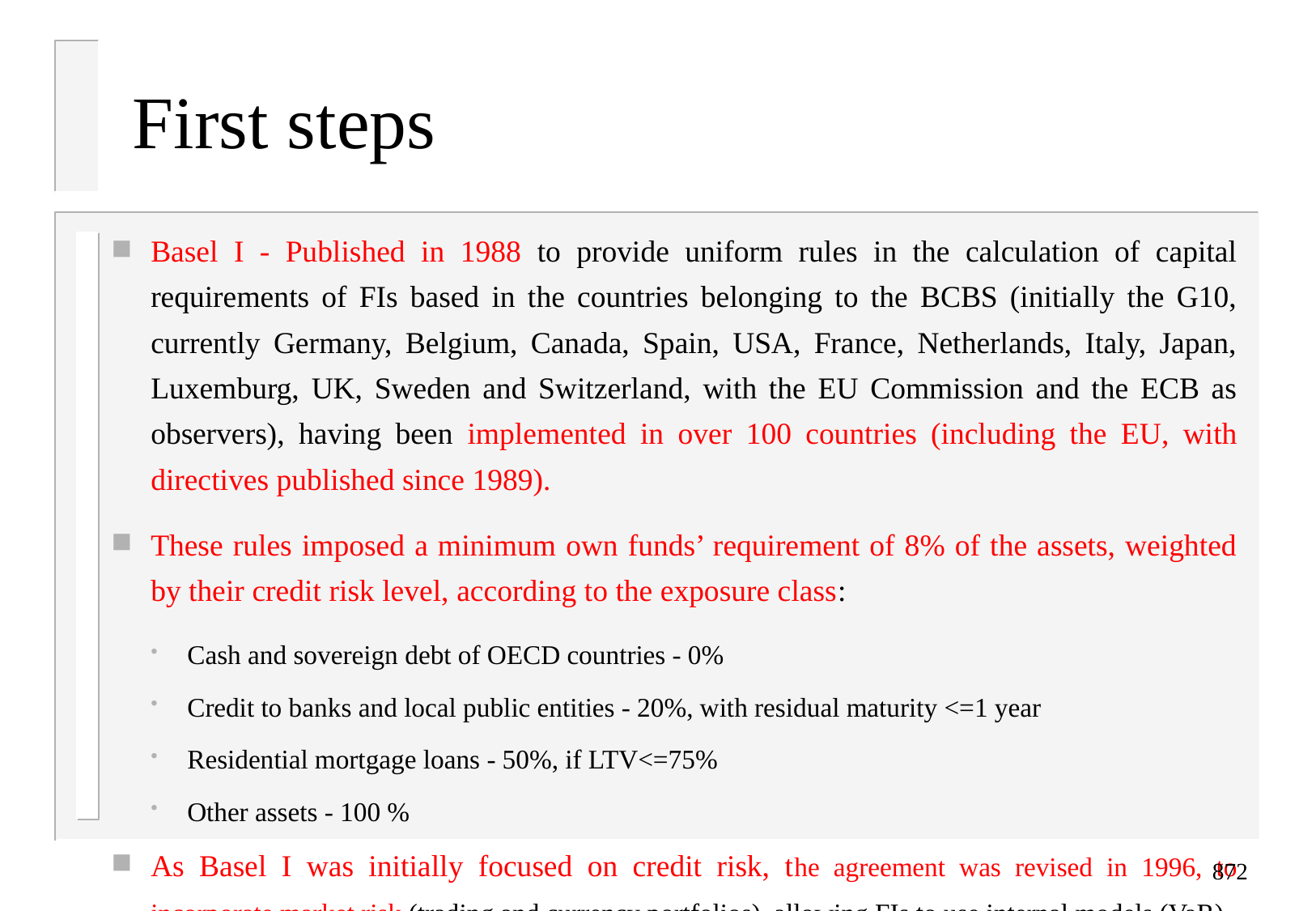

# First steps
Basel I - Published in 1988 to provide uniform rules in the calculation of capital requirements of FIs based in the countries belonging to the BCBS (initially the G10, currently Germany, Belgium, Canada, Spain, USA, France, Netherlands, Italy, Japan, Luxemburg, UK, Sweden and Switzerland, with the EU Commission and the ECB as observers), having been implemented in over 100 countries (including the EU, with directives published since 1989).
These rules imposed a minimum own funds’ requirement of 8% of the assets, weighted by their credit risk level, according to the exposure class:
Cash and sovereign debt of OECD countries - 0%
Credit to banks and local public entities - 20%, with residual maturity <=1 year
Residential mortgage loans - 50%, if LTV<=75%
Other assets - 100 %
As Basel I was initially focused on credit risk, the agreement was revised in 1996, to incorporate market risk (trading and currency portfolios), allowing FIs to use internal models (VaR).

872